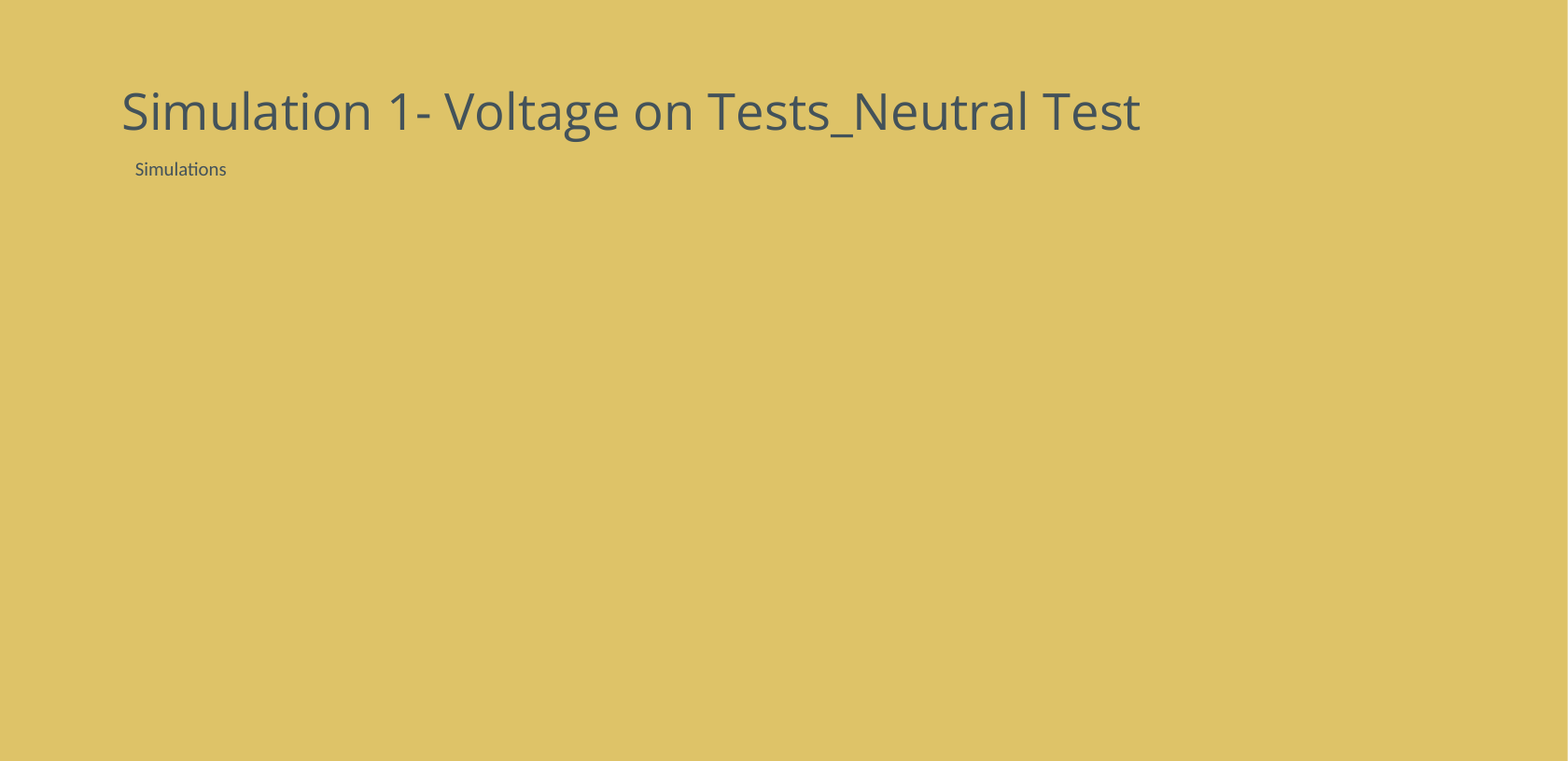

# Simulation 1- Voltage on Tests_Neutral Test
Simulations